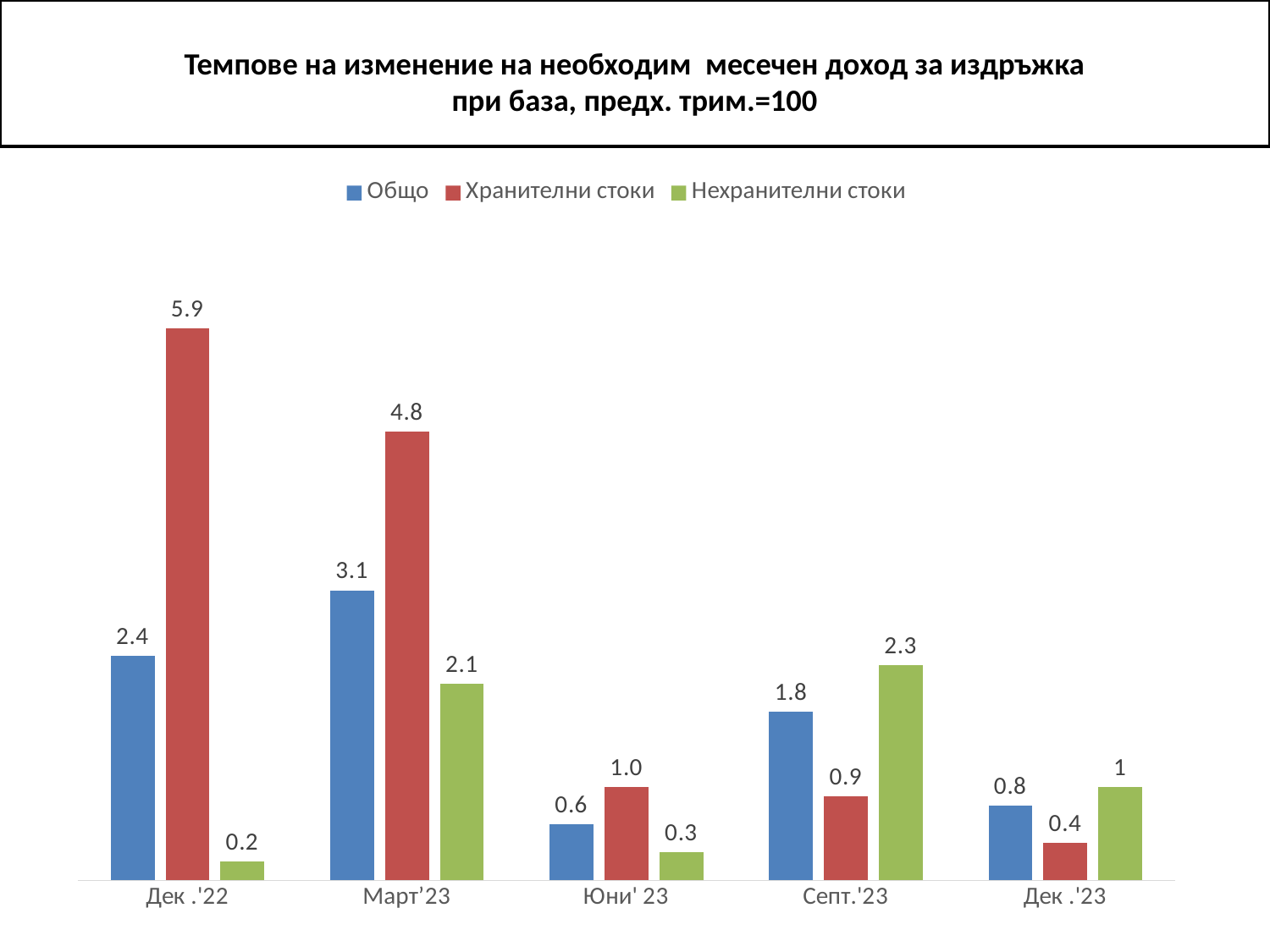

# Темпове на изменение на необходим  месечен доход за издръжка при база, предх. трим.=100

### Chart

| Category | Общо | Хранителни стоки | Нехранителни стоки |
|---|---|---|---|
| Дек .'22 | 2.4 | 5.9 | 0.2 |
| Март’23 | 3.1 | 4.8 | 2.1 |
| Юни' 23 | 0.6 | 1.0 | 0.3 |
| Септ.'23 | 1.8 | 0.9 | 2.3 |
| Дек .'23 | 0.8 | 0.4 | 1.0 |